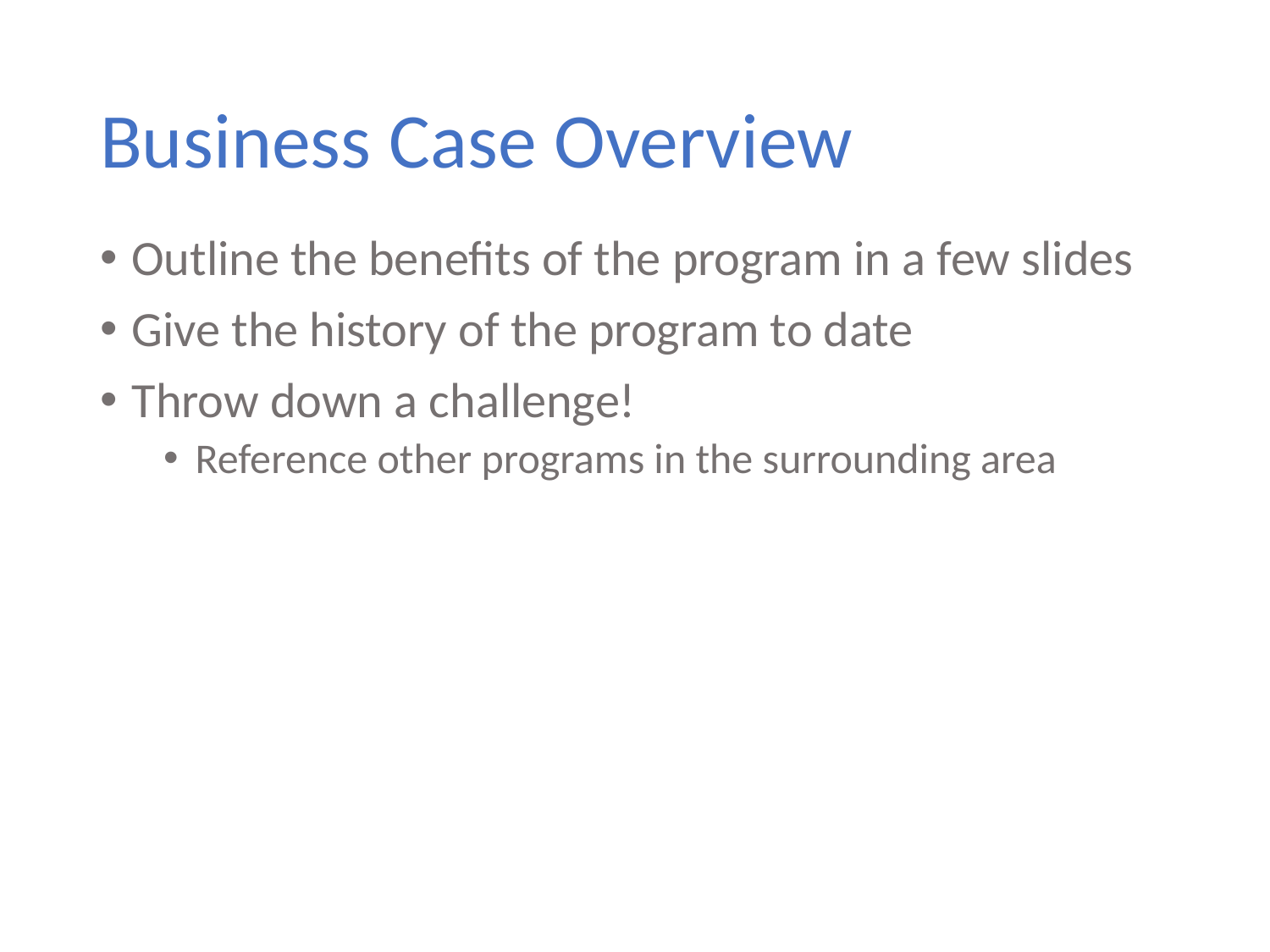

# Business Case Overview
Outline the benefits of the program in a few slides
Give the history of the program to date
Throw down a challenge!
Reference other programs in the surrounding area